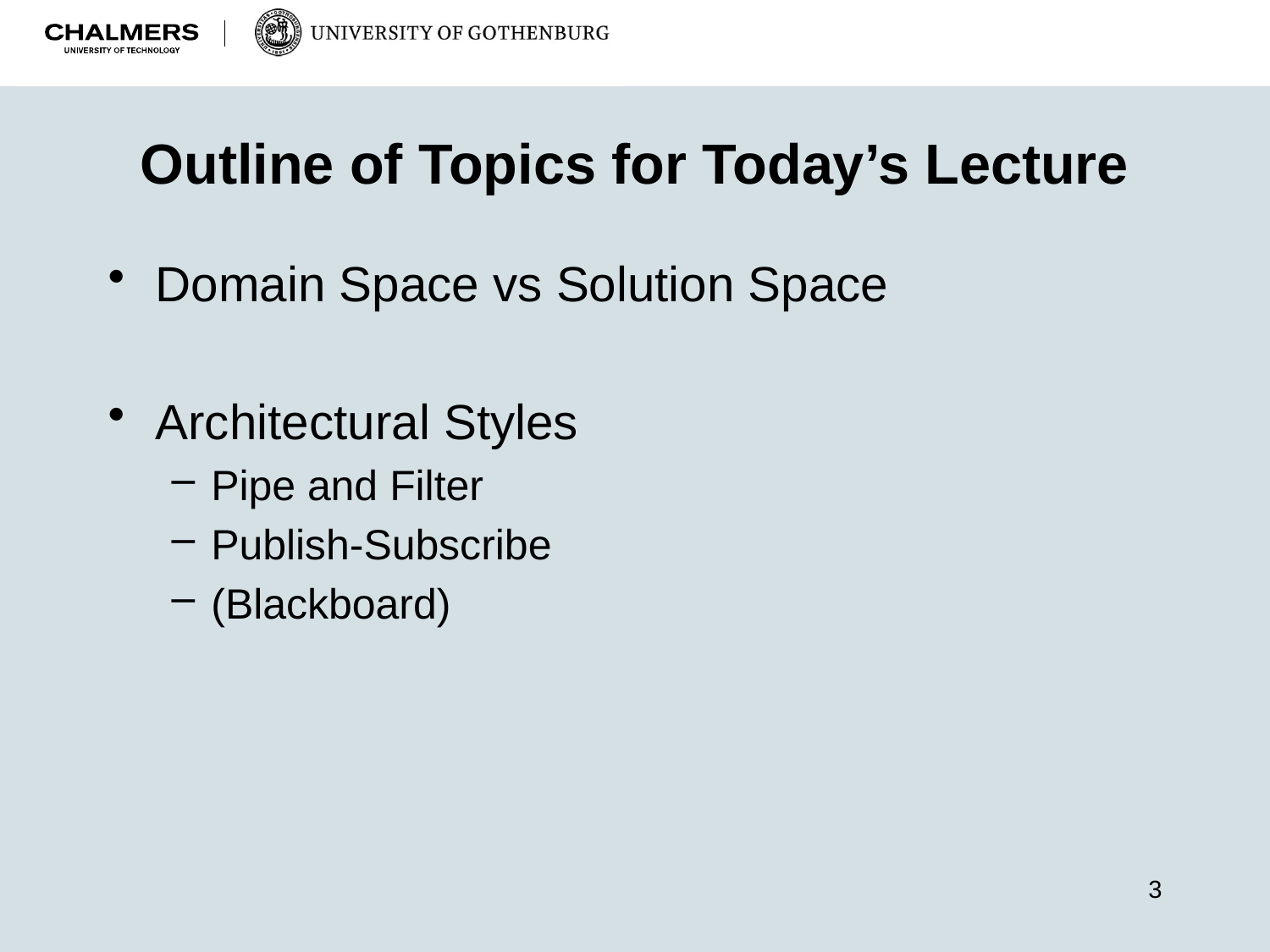

# Outline of Topics for Today’s Lecture
Domain Space vs Solution Space

Architectural Styles
Pipe and Filter
Publish-Subscribe
(Blackboard)

3